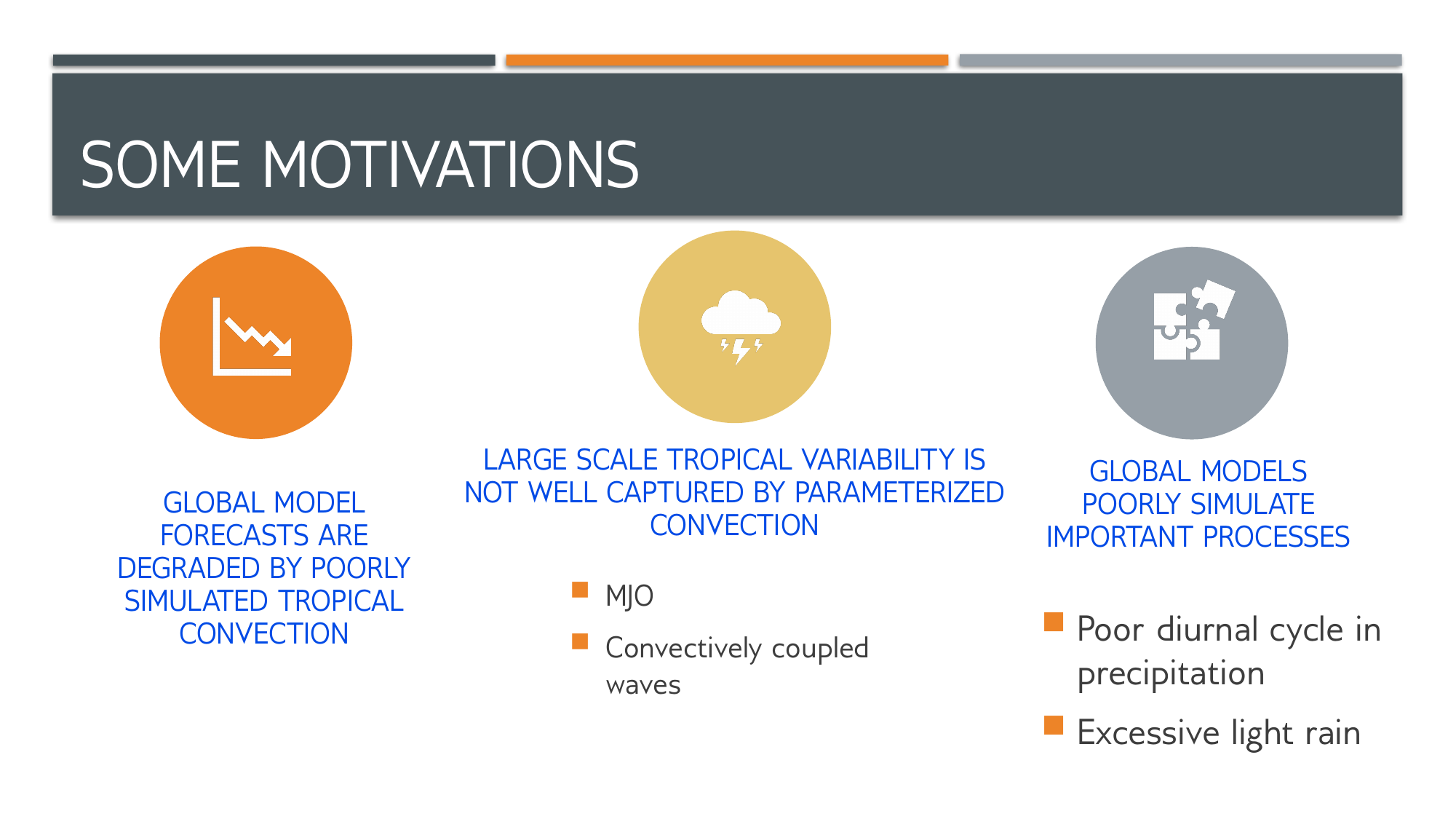

# Some Motivations
Global Model forecasts are degraded by poorly simulated tropical convection
Large scale Tropical variability is not well captured By Parameterized Convection
Global Models Poorly simulate Important processes
MJO
Convectively coupled waves
Poor diurnal cycle in precipitation
Excessive light rain